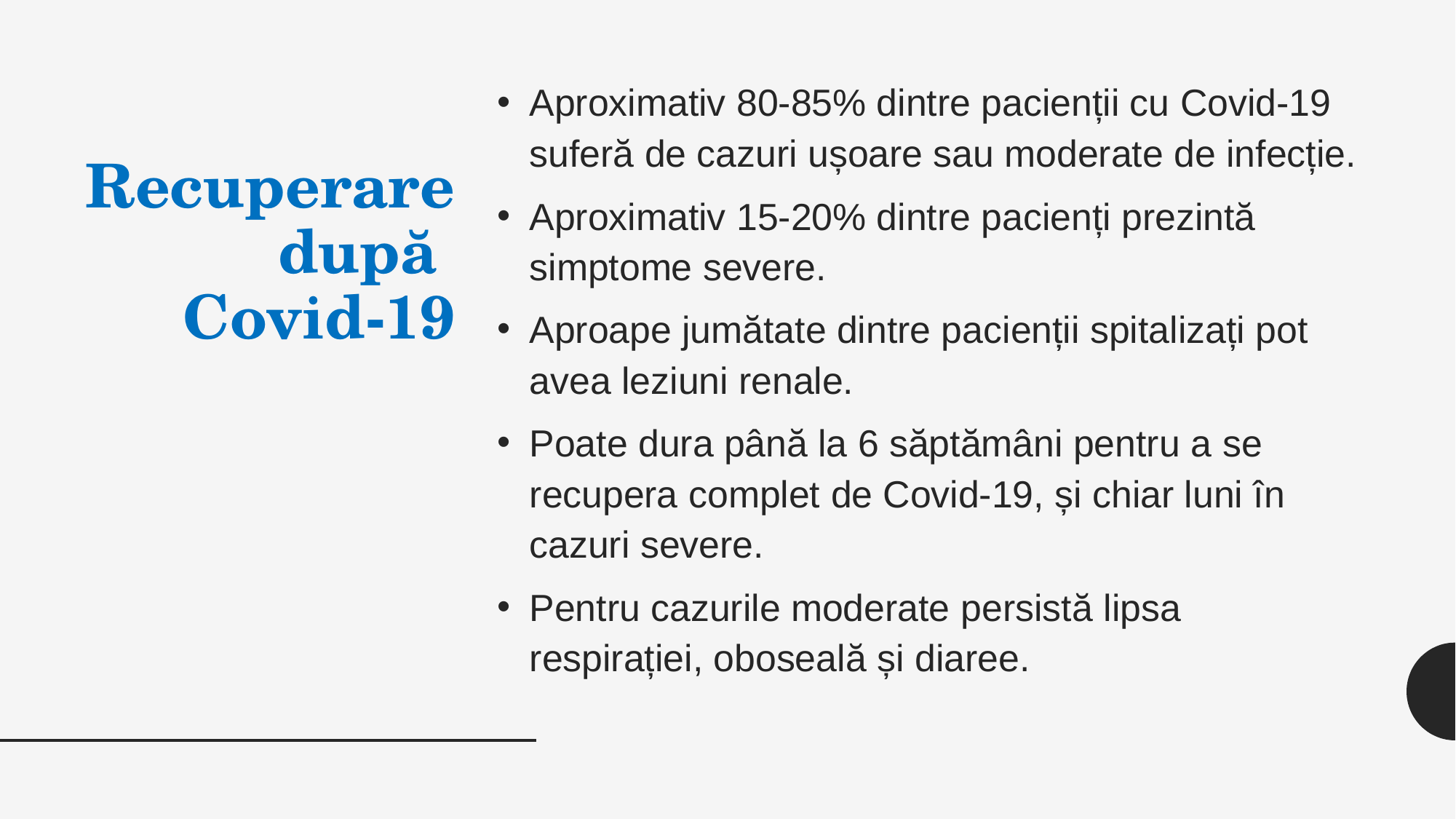

# Recuperare după  Covid-19
Aproximativ 80-85% dintre pacienții cu Covid-19 suferă de cazuri ușoare sau moderate de infecție.
Aproximativ 15-20% dintre pacienți prezintă simptome severe.
Aproape jumătate dintre pacienții spitalizați pot avea leziuni renale.
Poate dura până la 6 săptămâni pentru a se recupera complet de Covid-19, și chiar luni în cazuri severe.
Pentru cazurile moderate persistă lipsa respirației, oboseală și diaree.